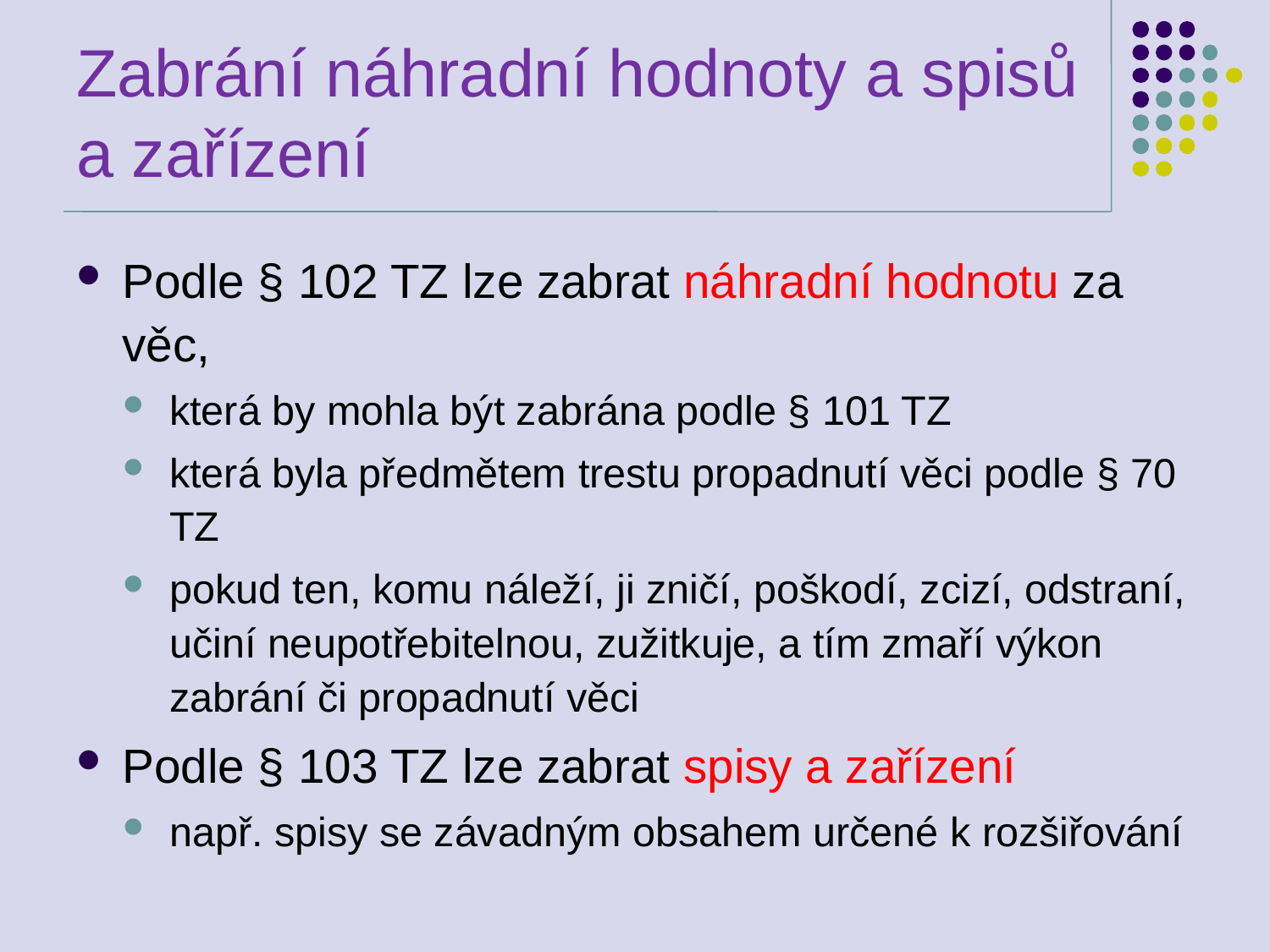

# Zabrání náhradní hodnoty a spisů a zařízení
Podle § 102 TZ lze zabrat náhradní hodnotu za věc,
která by mohla být zabrána podle § 101 TZ
která byla předmětem trestu propadnutí věci podle § 70 TZ
pokud ten, komu náleží, ji zničí, poškodí, zcizí, odstraní, učiní neupotřebitelnou, zužitkuje, a tím zmaří výkon zabrání či propadnutí věci
Podle § 103 TZ lze zabrat spisy a zařízení
např. spisy se závadným obsahem určené k rozšiřování